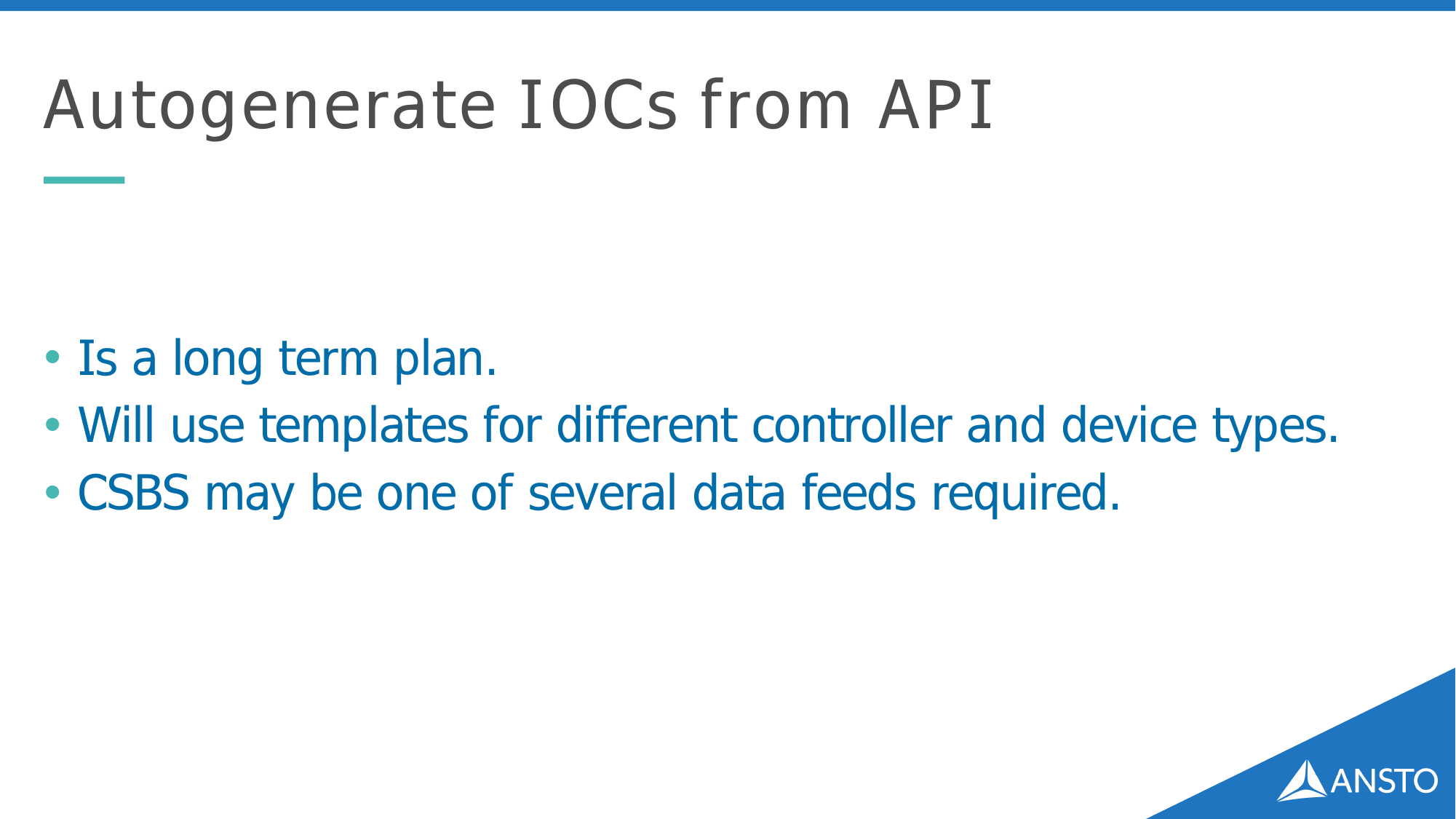

# Autogenerate IOCs from API

Is a long term plan.
Will use templates for different controller and device types.
CSBS may be one of several data feeds required.